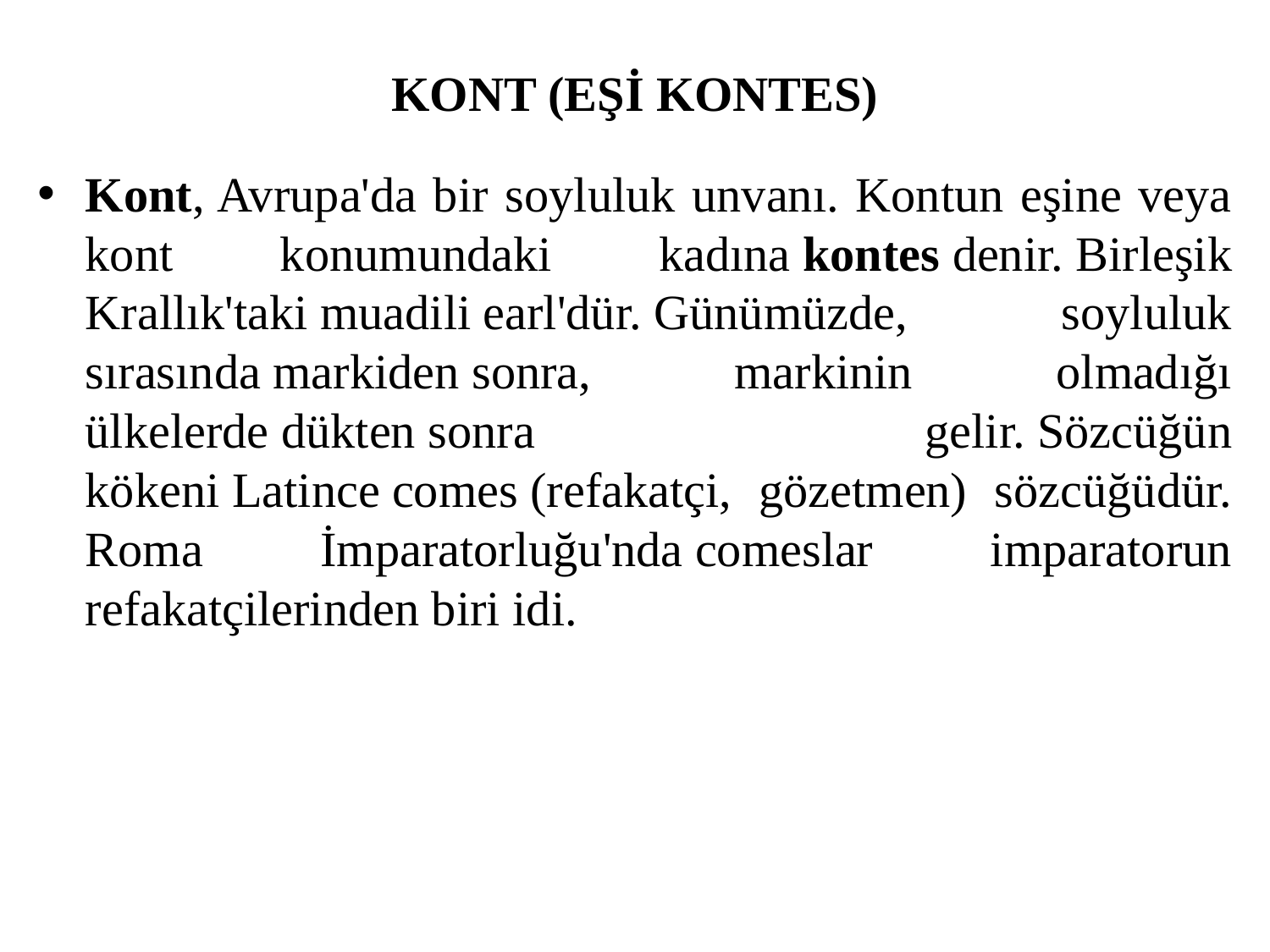

# KONT (EŞİ KONTES)
Kont, Avrupa'da bir soyluluk unvanı. Kontun eşine veya kont konumundaki kadına kontes denir. Birleşik Krallık'taki muadili earl'dür. Günümüzde, soyluluk sırasında markiden sonra, markinin olmadığı ülkelerde dükten sonra gelir. Sözcüğün kökeni Latince comes (refakatçi, gözetmen) sözcüğüdür. Roma İmparatorluğu'nda comeslar imparatorun refakatçilerinden biri idi.